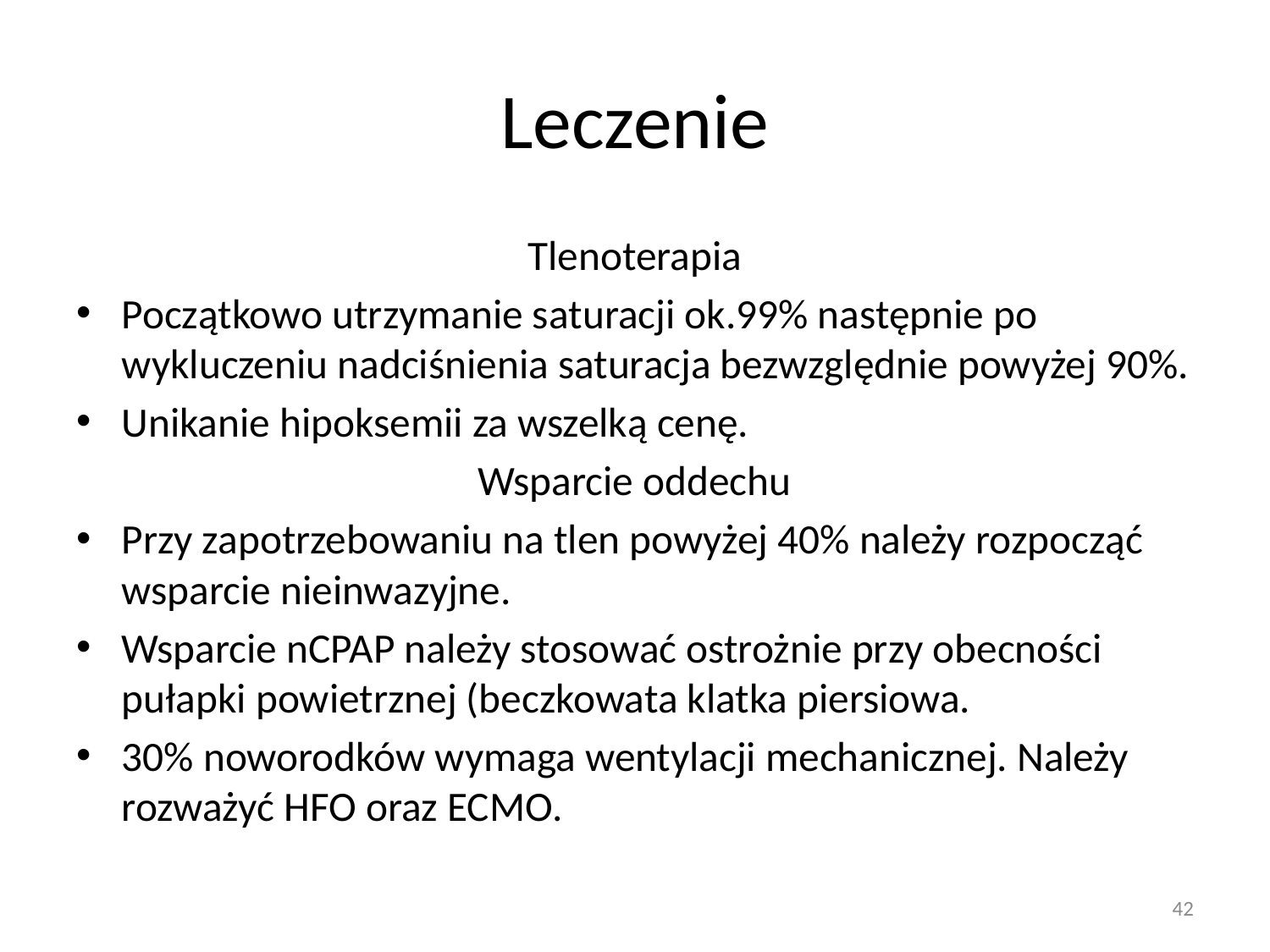

# Leczenie
Tlenoterapia
Początkowo utrzymanie saturacji ok.99% następnie po wykluczeniu nadciśnienia saturacja bezwzględnie powyżej 90%.
Unikanie hipoksemii za wszelką cenę.
Wsparcie oddechu
Przy zapotrzebowaniu na tlen powyżej 40% należy rozpocząć wsparcie nieinwazyjne.
Wsparcie nCPAP należy stosować ostrożnie przy obecności pułapki powietrznej (beczkowata klatka piersiowa.
30% noworodków wymaga wentylacji mechanicznej. Należy rozważyć HFO oraz ECMO.
42